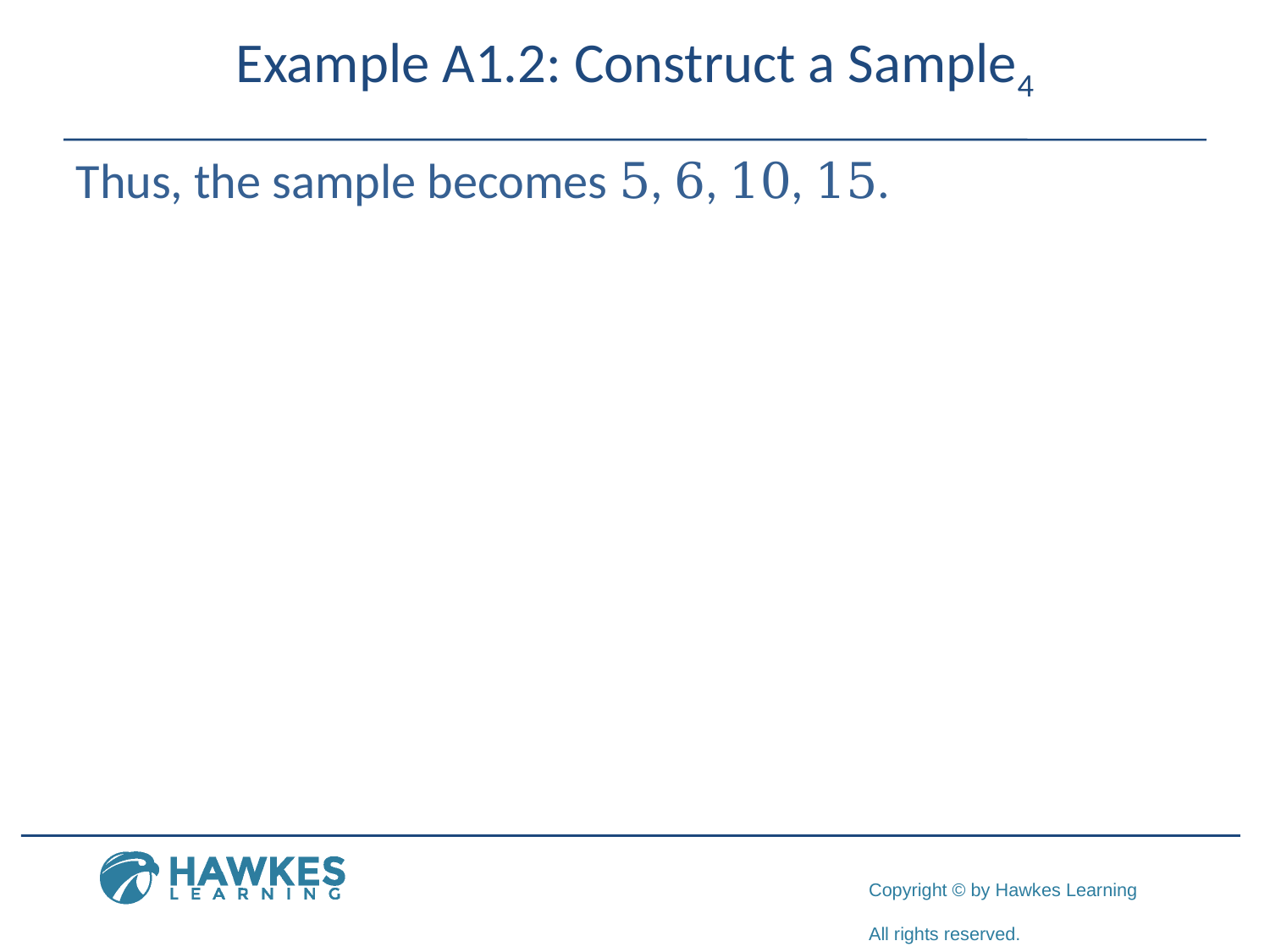

Example A1.2: Construct a Sample4
Thus, the sample becomes 5, 6, 10, 15.